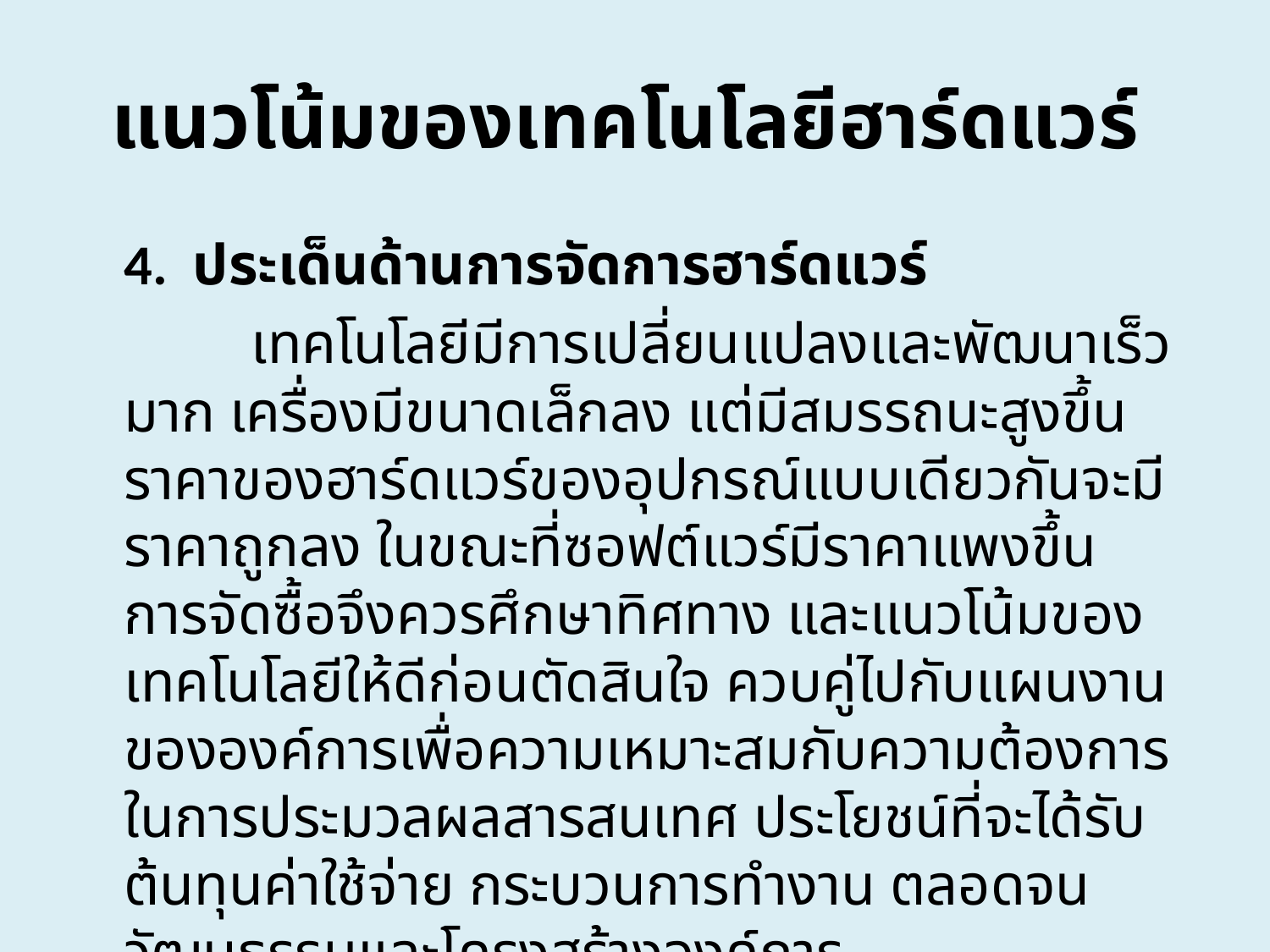

# แนวโน้มของเทคโนโลยีฮาร์ดแวร์
	4.  ประเด็นด้านการจัดการฮาร์ดแวร์
		เทคโนโลยีมีการเปลี่ยนแปลงและพัฒนาเร็วมาก เครื่องมีขนาดเล็กลง แต่มีสมรรถนะสูงขึ้น ราคาของฮาร์ดแวร์ของอุปกรณ์แบบเดียวกันจะมีราคาถูกลง ในขณะที่ซอฟต์แวร์มีราคาแพงขึ้น การจัดซื้อจึงควรศึกษาทิศทาง และแนวโน้มของเทคโนโลยีให้ดีก่อนตัดสินใจ ควบคู่ไปกับแผนงานขององค์การเพื่อความเหมาะสมกับความต้องการในการประมวลผลสารสนเทศ ประโยชน์ที่จะได้รับ ต้นทุนค่าใช้จ่าย กระบวนการทำงาน ตลอดจนวัฒนธรรมและโครงสร้างองค์การ